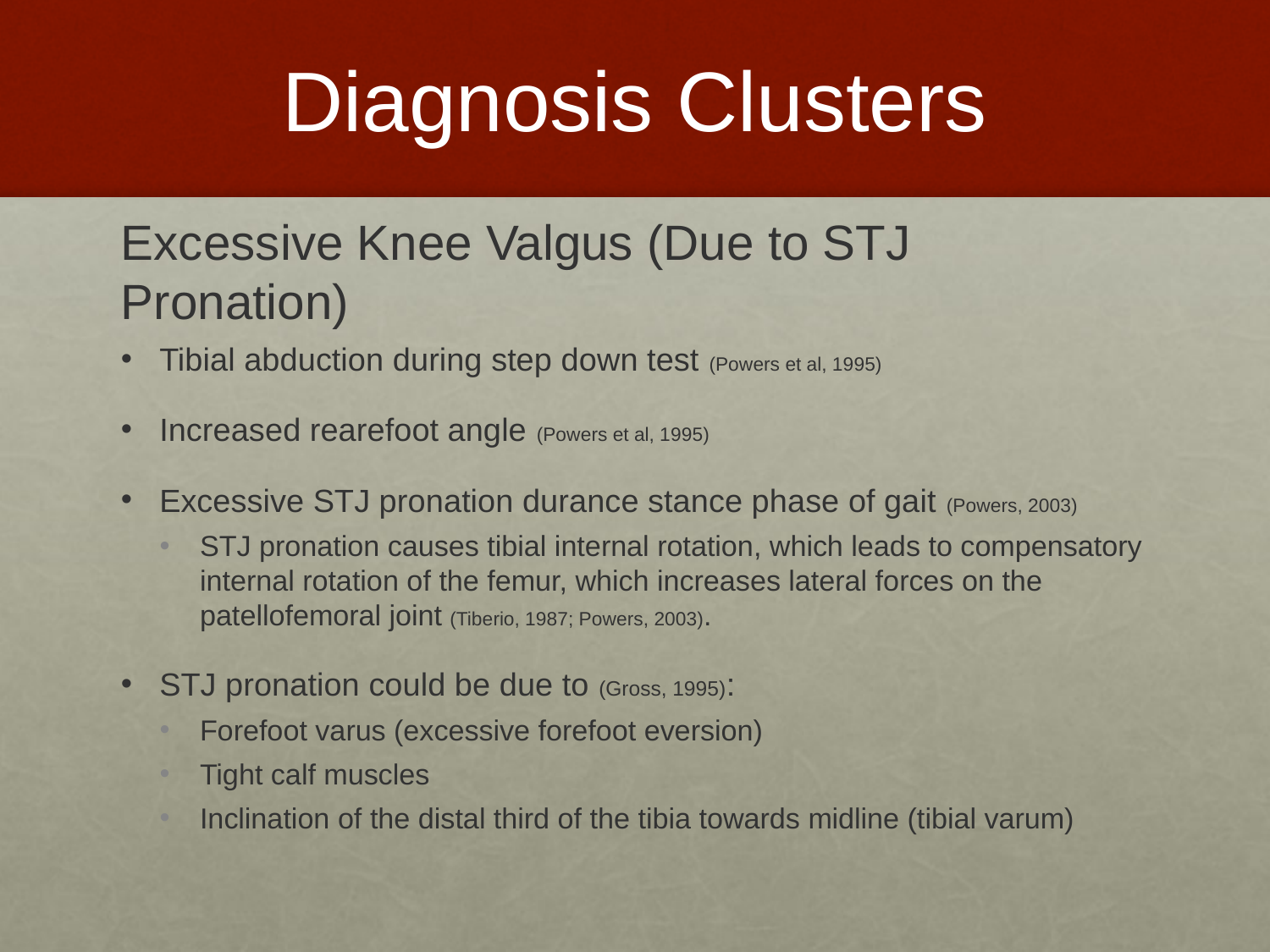

# Diagnosis Clusters
Excessive Knee Valgus (Due to STJ Pronation)
Tibial abduction during step down test (Powers et al, 1995)
Increased rearefoot angle (Powers et al, 1995)
Excessive STJ pronation durance stance phase of gait (Powers, 2003)
STJ pronation causes tibial internal rotation, which leads to compensatory internal rotation of the femur, which increases lateral forces on the patellofemoral joint (Tiberio, 1987; Powers, 2003).
STJ pronation could be due to (Gross, 1995):
Forefoot varus (excessive forefoot eversion)
Tight calf muscles
Inclination of the distal third of the tibia towards midline (tibial varum)